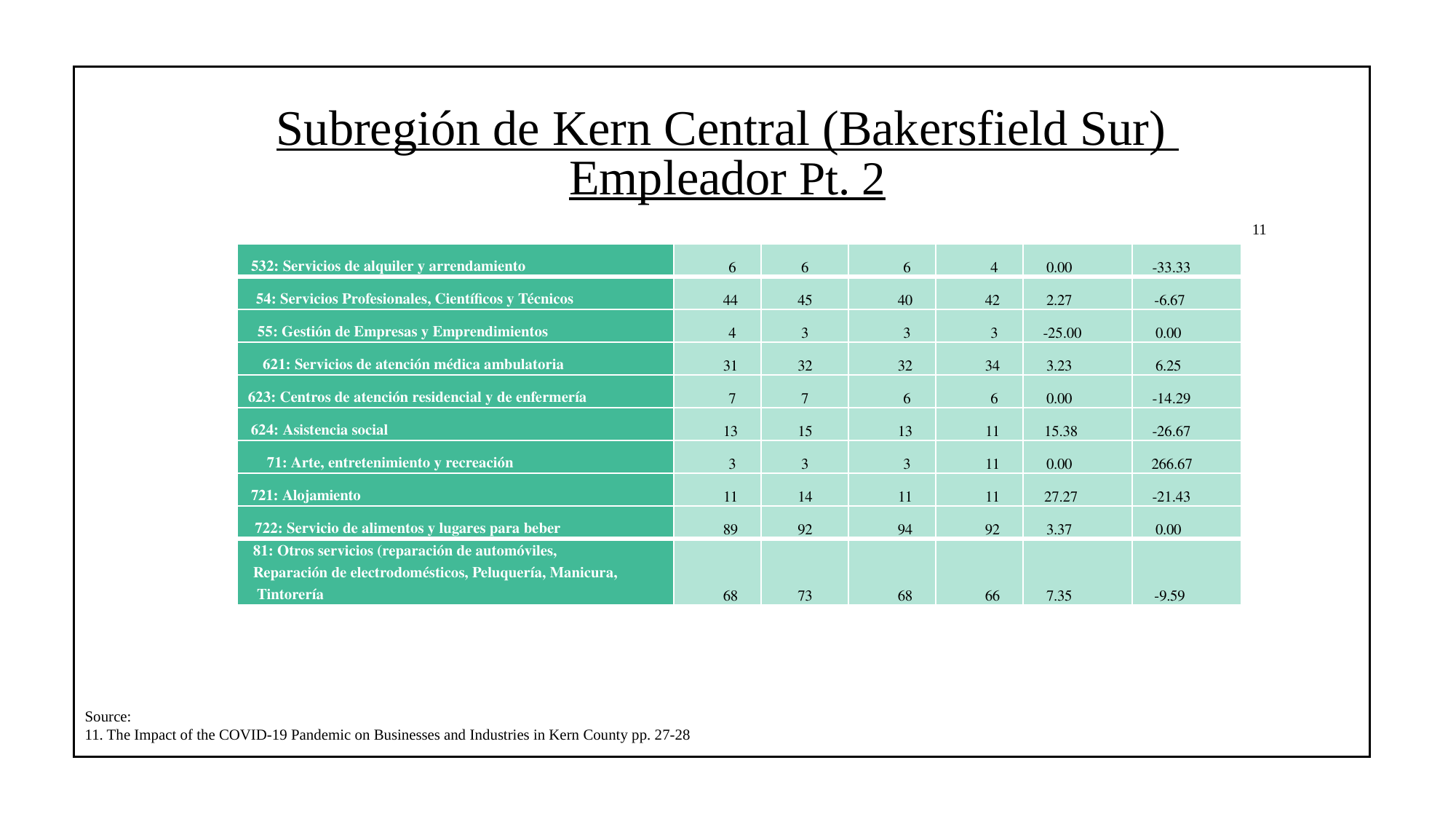

# Subregión de Kern Central (Bakersfield Sur) Empleador Pt. 2
11
| 532: Servicios de alquiler y arrendamiento | 6 | 6 | 6 | 4 | 0.00 | -33.33 |
| --- | --- | --- | --- | --- | --- | --- |
| 54: Servicios Profesionales, Científicos y Técnicos | 44 | 45 | 40 | 42 | 2.27 | -6.67 |
| 55: Gestión de Empresas y Emprendimientos | 4 | 3 | 3 | 3 | -25.00 | 0.00 |
| 621: Servicios de atención médica ambulatoria | 31 | 32 | 32 | 34 | 3.23 | 6.25 |
| 623: Centros de atención residencial y de enfermería | 7 | 7 | 6 | 6 | 0.00 | -14.29 |
| 624: Asistencia social | 13 | 15 | 13 | 11 | 15.38 | -26.67 |
| 71: Arte, entretenimiento y recreación | 3 | 3 | 3 | 11 | 0.00 | 266.67 |
| 721: Alojamiento | 11 | 14 | 11 | 11 | 27.27 | -21.43 |
| 722: Servicio de alimentos y lugares para beber | 89 | 92 | 94 | 92 | 3.37 | 0.00 |
| 81: Otros servicios (reparación de automóviles, Reparación de electrodomésticos, Peluquería, Manicura, Tintorería | 68 | 73 | 68 | 66 | 7.35 | -9.59 |
Source:
11. The Impact of the COVID-19 Pandemic on Businesses and Industries in Kern County pp. 27-28